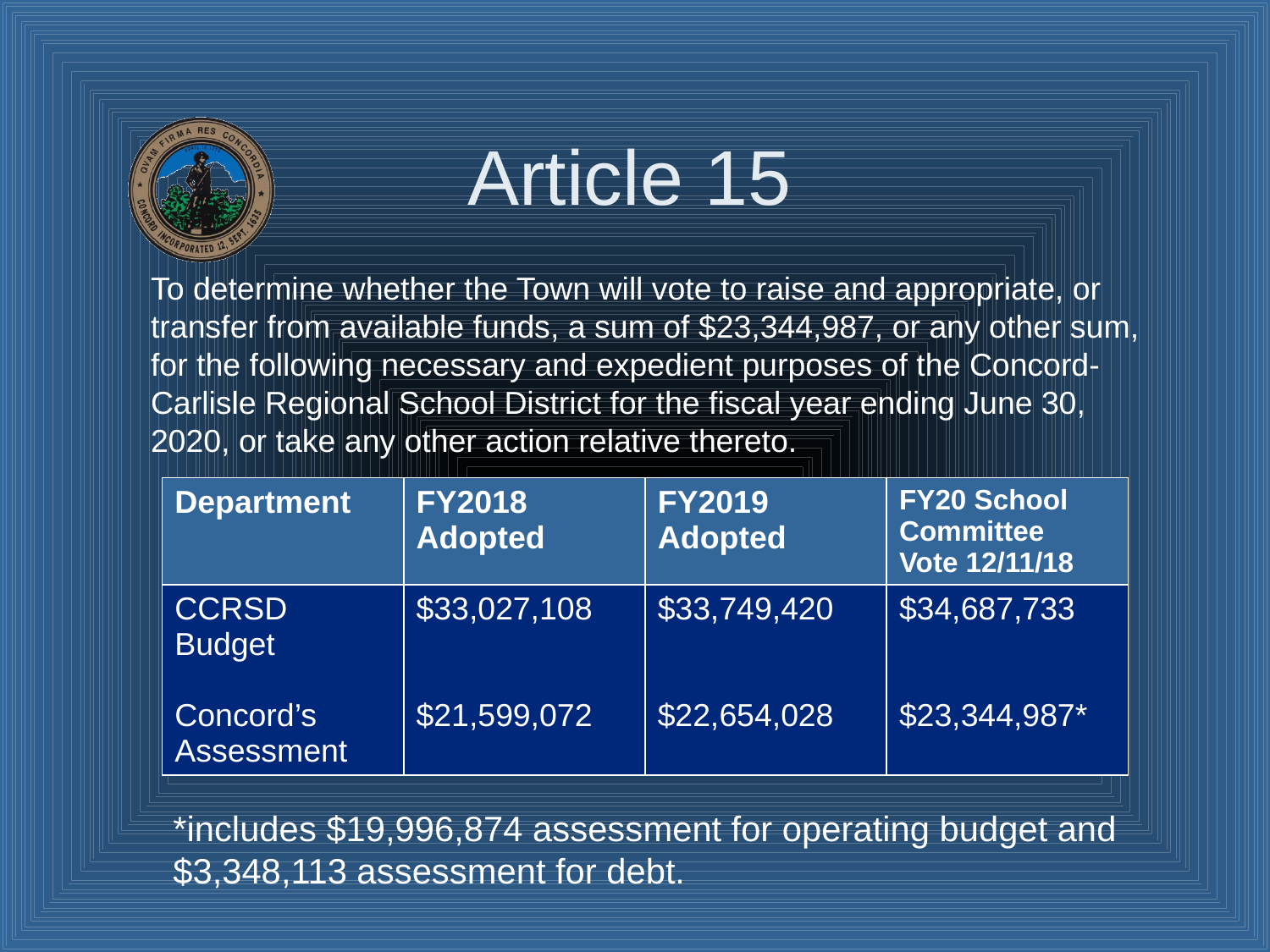

# Article 15
To determine whether the Town will vote to raise and appropriate, or transfer from available funds, a sum of $23,344,987, or any other sum, for the following necessary and expedient purposes of the Concord-Carlisle Regional School District for the fiscal year ending June 30, 2020, or take any other action relative thereto.

| Department | FY2018 Adopted | FY2019 Adopted | FY20 School Committee Vote 12/11/18 |
| --- | --- | --- | --- |
| CCRSD Budget Concord’s Assessment | $33,027,108 $21,599,072 | $33,749,420 $22,654,028 | $34,687,733 $23,344,987\* |
*includes $19,996,874 assessment for operating budget and
$3,348,113 assessment for debt.